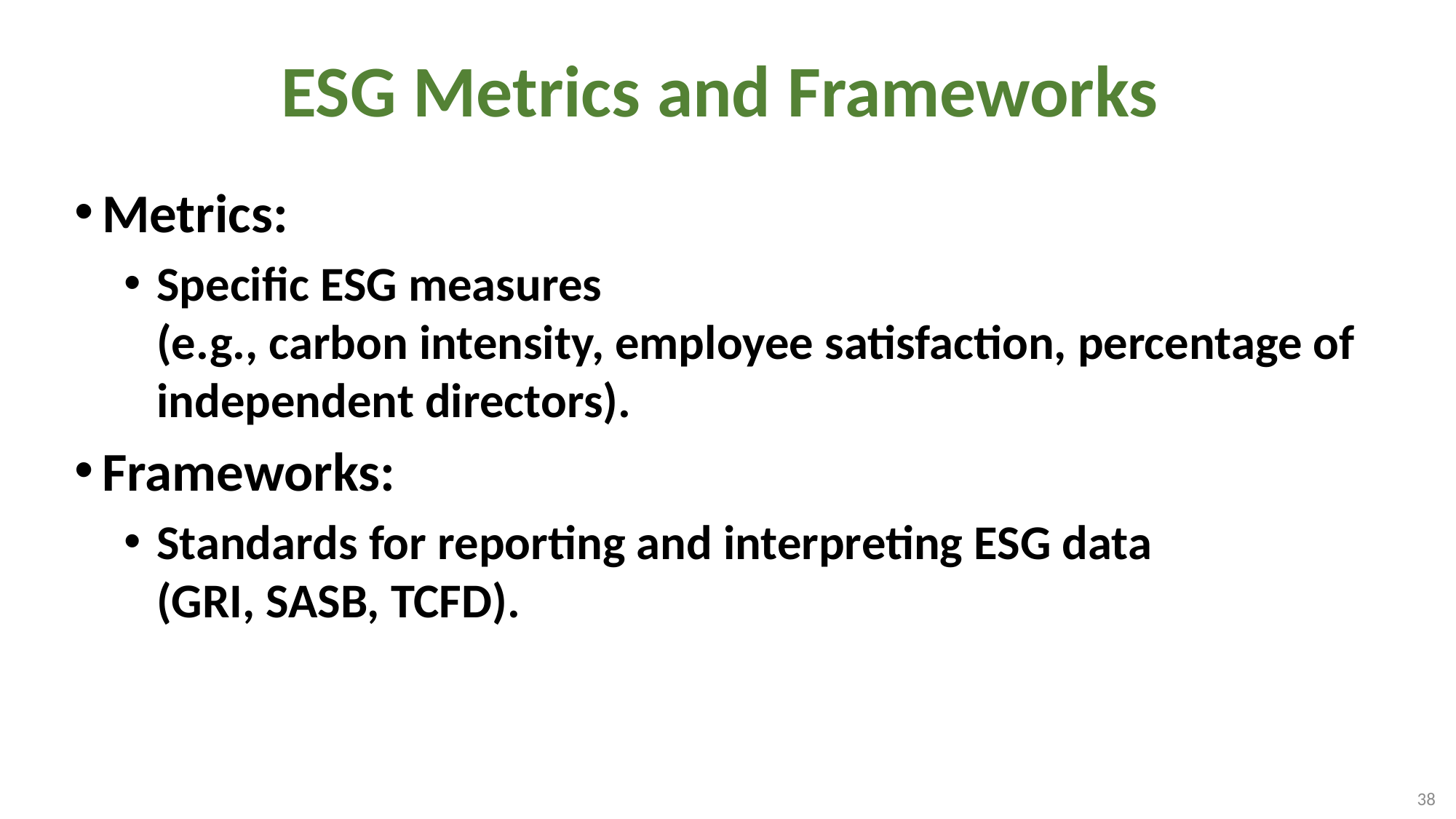

# ESG Metrics and Frameworks
Metrics:
Specific ESG measures
(e.g., carbon intensity, employee satisfaction, percentage of independent directors).
Frameworks:
Standards for reporting and interpreting ESG data
(GRI, SASB, TCFD).
38